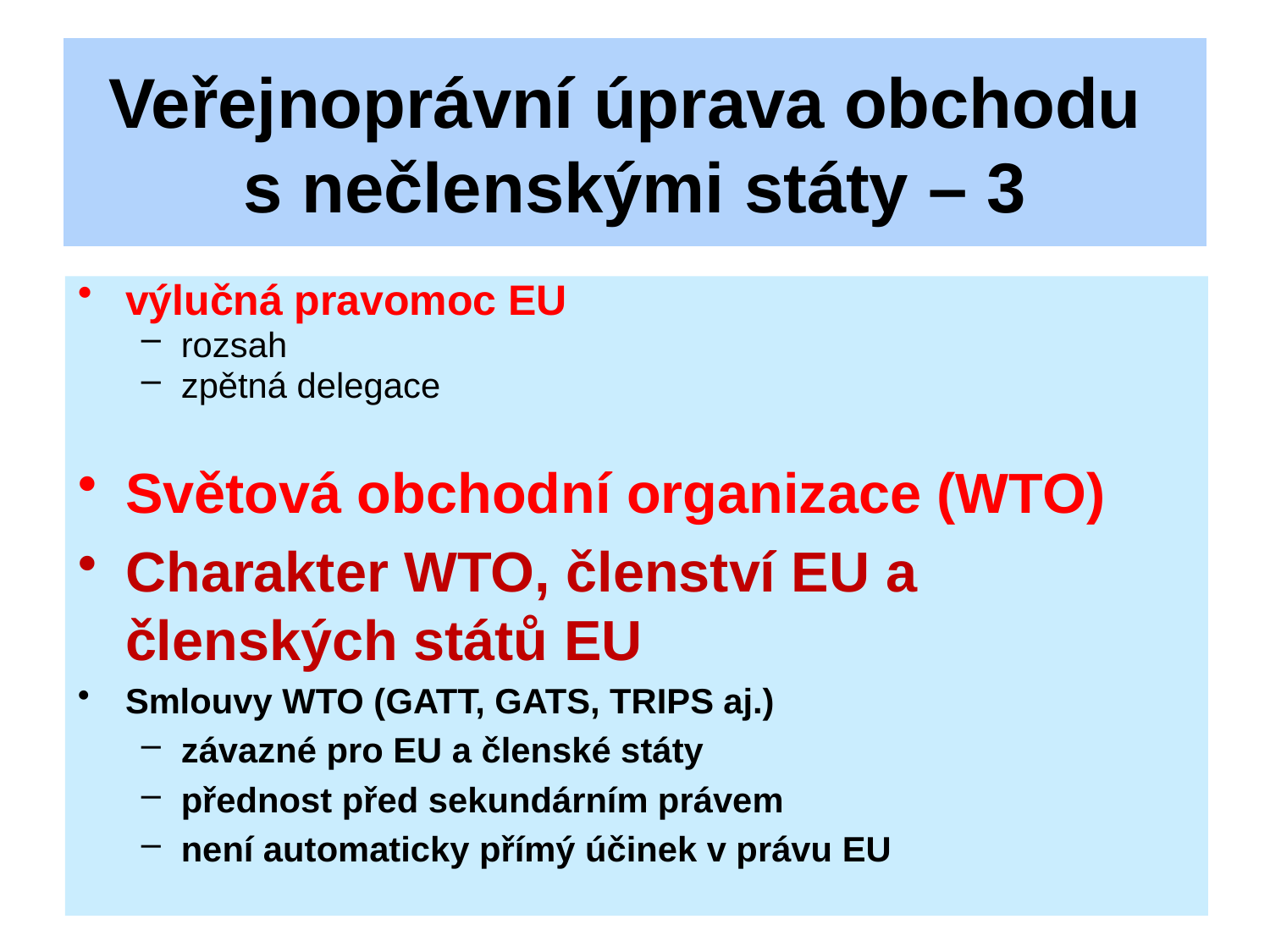

Veřejnoprávní úprava obchodu
s nečlenskými státy – 3
výlučná pravomoc EU
rozsah
zpětná delegace

Světová obchodní organizace (WTO)
Charakter WTO, členství EU a členských států EU
Smlouvy WTO (GATT, GATS, TRIPS aj.)
závazné pro EU a členské státy
přednost před sekundárním právem
není automaticky přímý účinek v právu EU